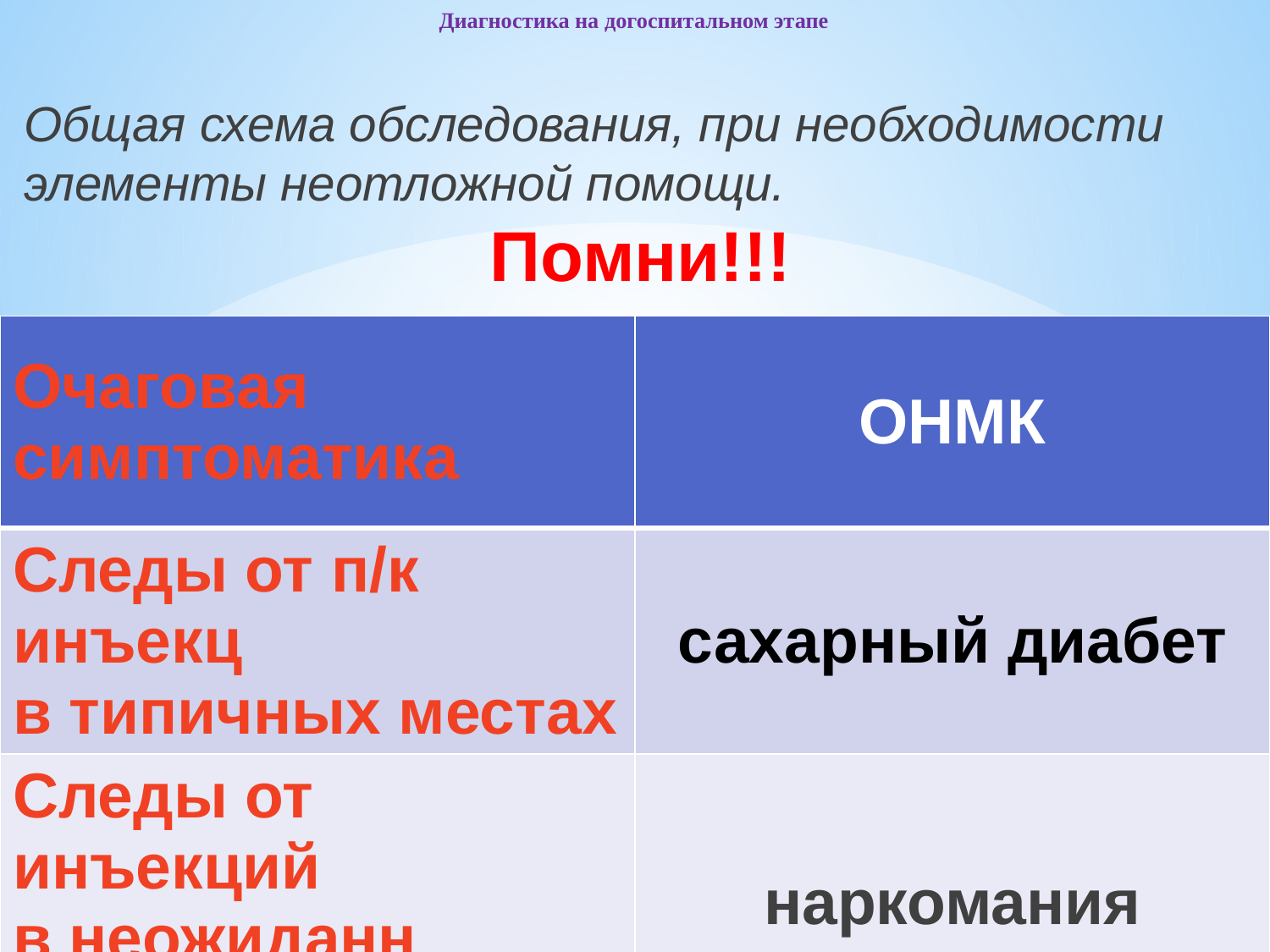

# Диагностика на догоспитальном этапе
Общая схема обследования, при необходимости элементы неотложной помощи.
Помни!!!

| Очаговая симптоматика | ОНМК |
| --- | --- |
| Следы от п/к инъекц в типичных местах | сахарный диабет |
| Следы от инъекций в неожиданн местах | наркомания |